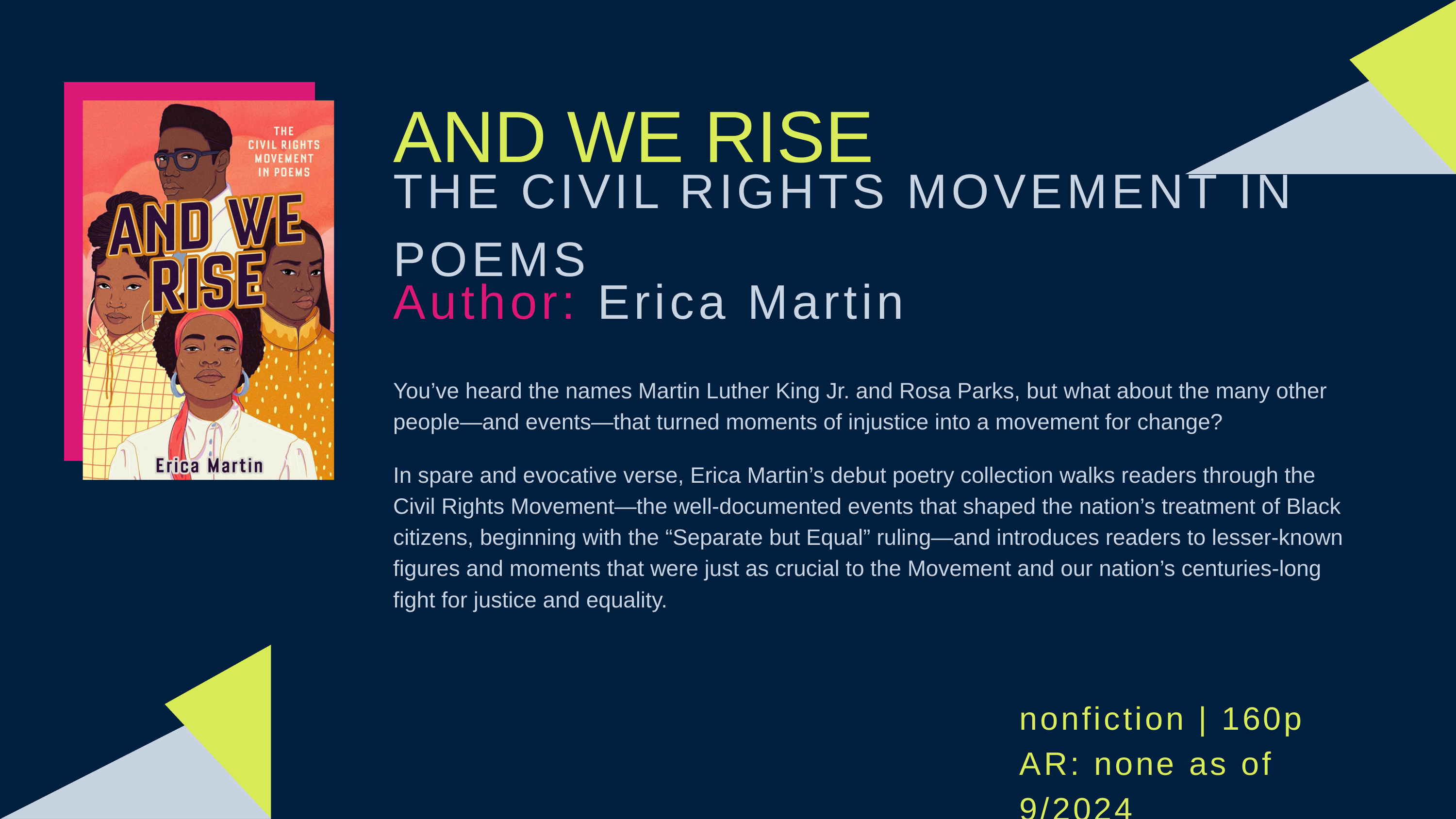

AND WE RISE
THE CIVIL RIGHTS MOVEMENT IN POEMS
Author:
Erica Martin
You’ve heard the names Martin Luther King Jr. and Rosa Parks, but what about the many other people—and events—that turned moments of injustice into a movement for change?

In spare and evocative verse, Erica Martin’s debut poetry collection walks readers through the Civil Rights Movement—the well-documented events that shaped the nation’s treatment of Black citizens, beginning with the “Separate but Equal” ruling—and introduces readers to lesser-known figures and moments that were just as crucial to the Movement and our nation’s centuries-long fight for justice and equality.

nonfiction | 160p
AR: none as of 9/2024